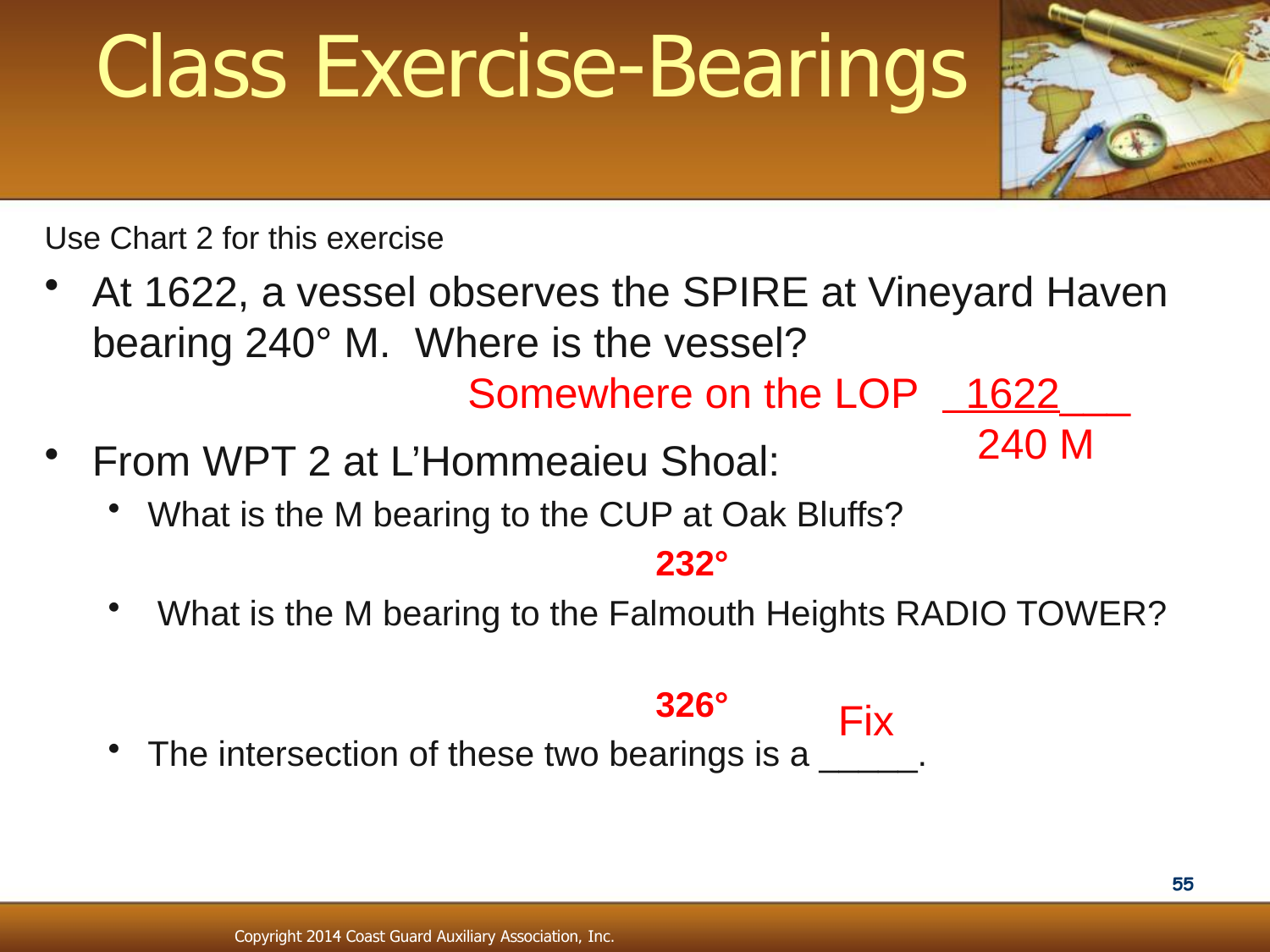

Class Exercise-Bearings
Use Chart 2 for this exercise
At 1622, a vessel observes the SPIRE at Vineyard Haven bearing 240° M.  Where is the vessel?

From WPT 2 at L’Hommeaieu Shoal:
What is the M bearing to the CUP at Oak Bluffs?
				 	232°
 What is the M bearing to the Falmouth Heights RADIO TOWER?
					326°
The intersection of these two bearings is a _____.
Somewhere on the LOP    1622___
                                           240 M
Fix
55